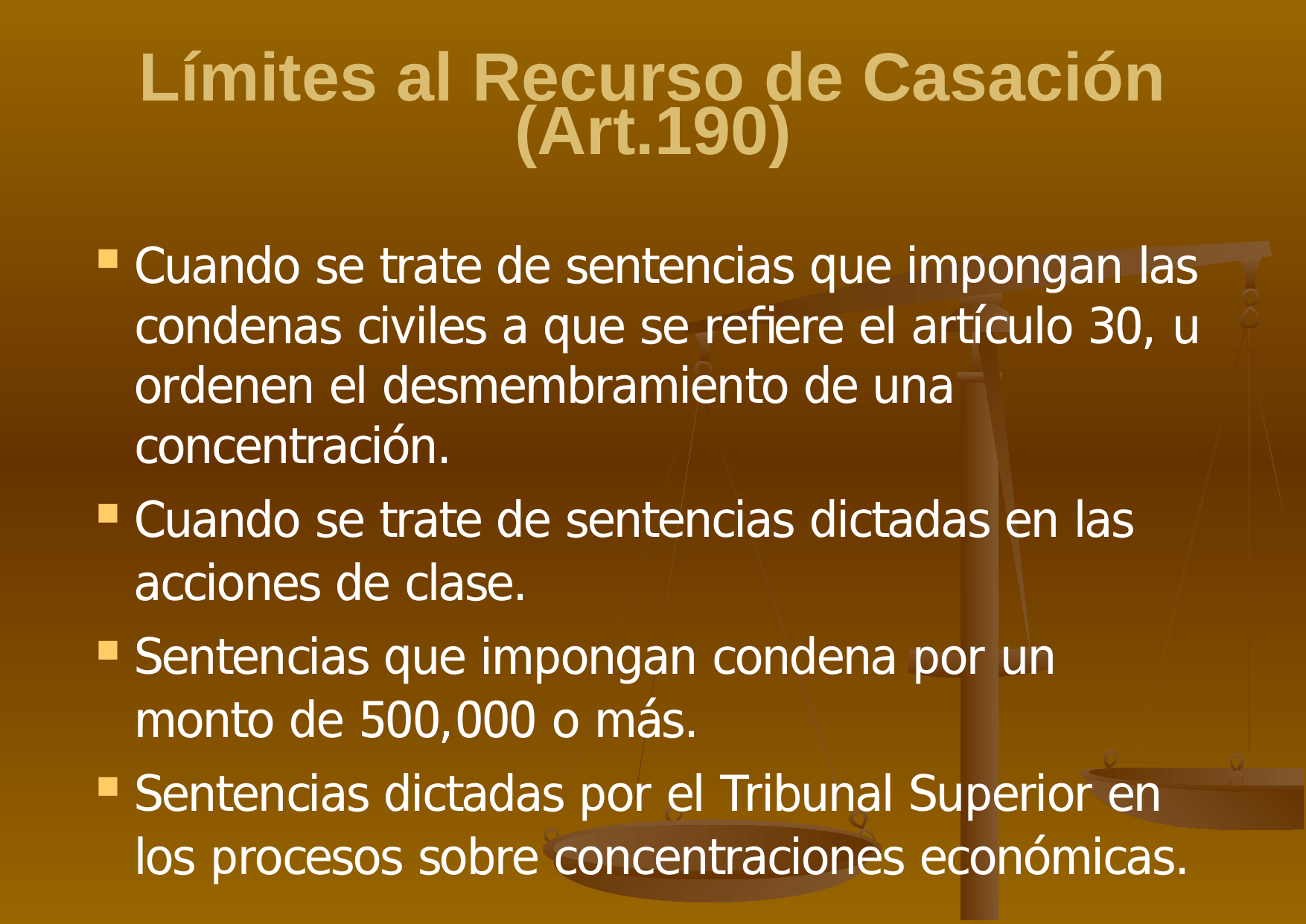

# Límites al Recurso de Casación (Art.190)
Cuando se trate de sentencias que impongan las condenas civiles a que se refiere el artículo 30, u ordenen el desmembramiento de una concentración.
Cuando se trate de sentencias dictadas en las acciones de clase.
Sentencias que impongan condena por un monto de 500,000 o más.
Sentencias dictadas por el Tribunal Superior en los procesos sobre concentraciones económicas.